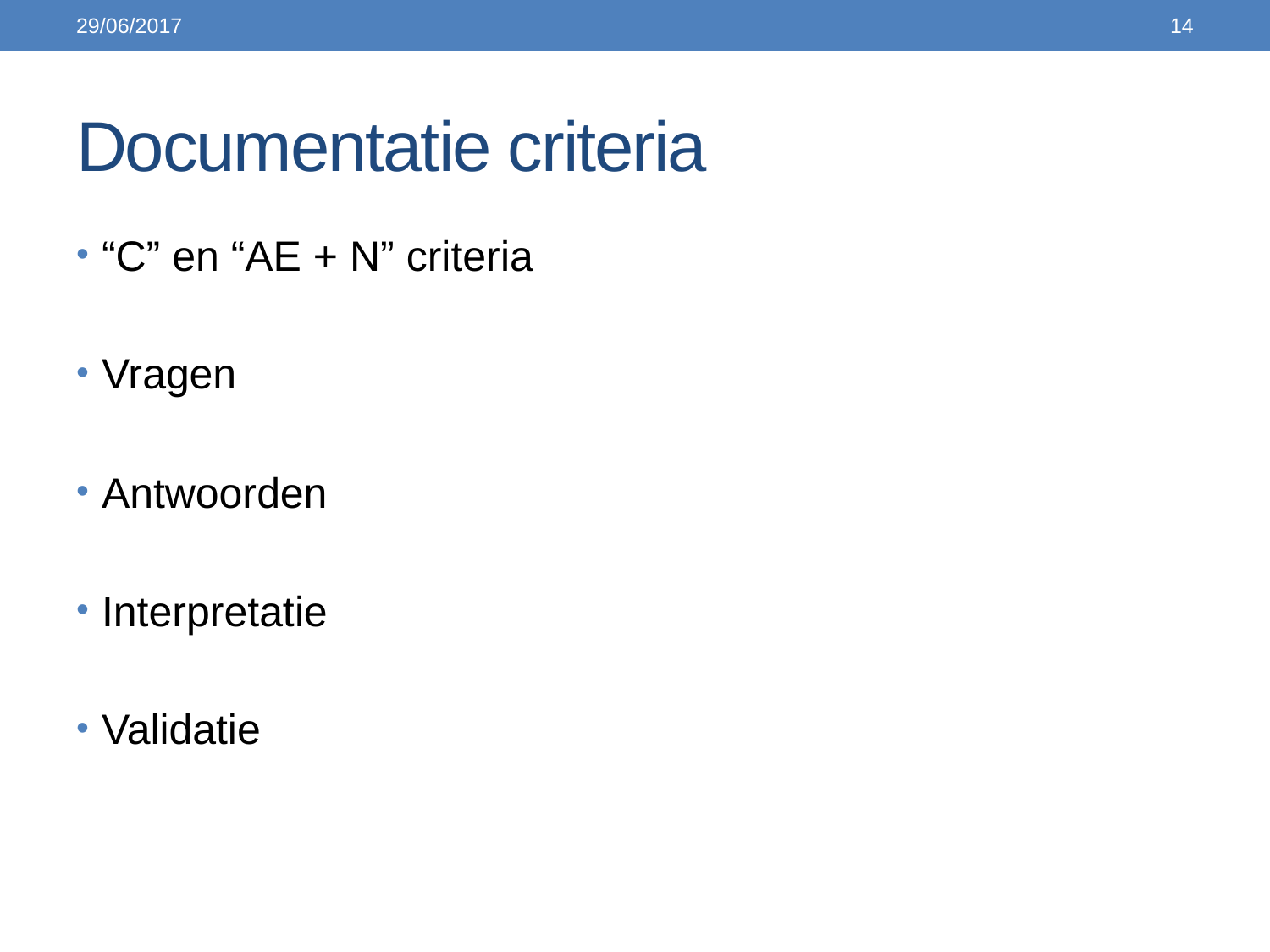

29/06/2017
14
# Documentatie criteria
“C” en “AE + N” criteria

Vragen

Antwoorden

Interpretatie

Validatie